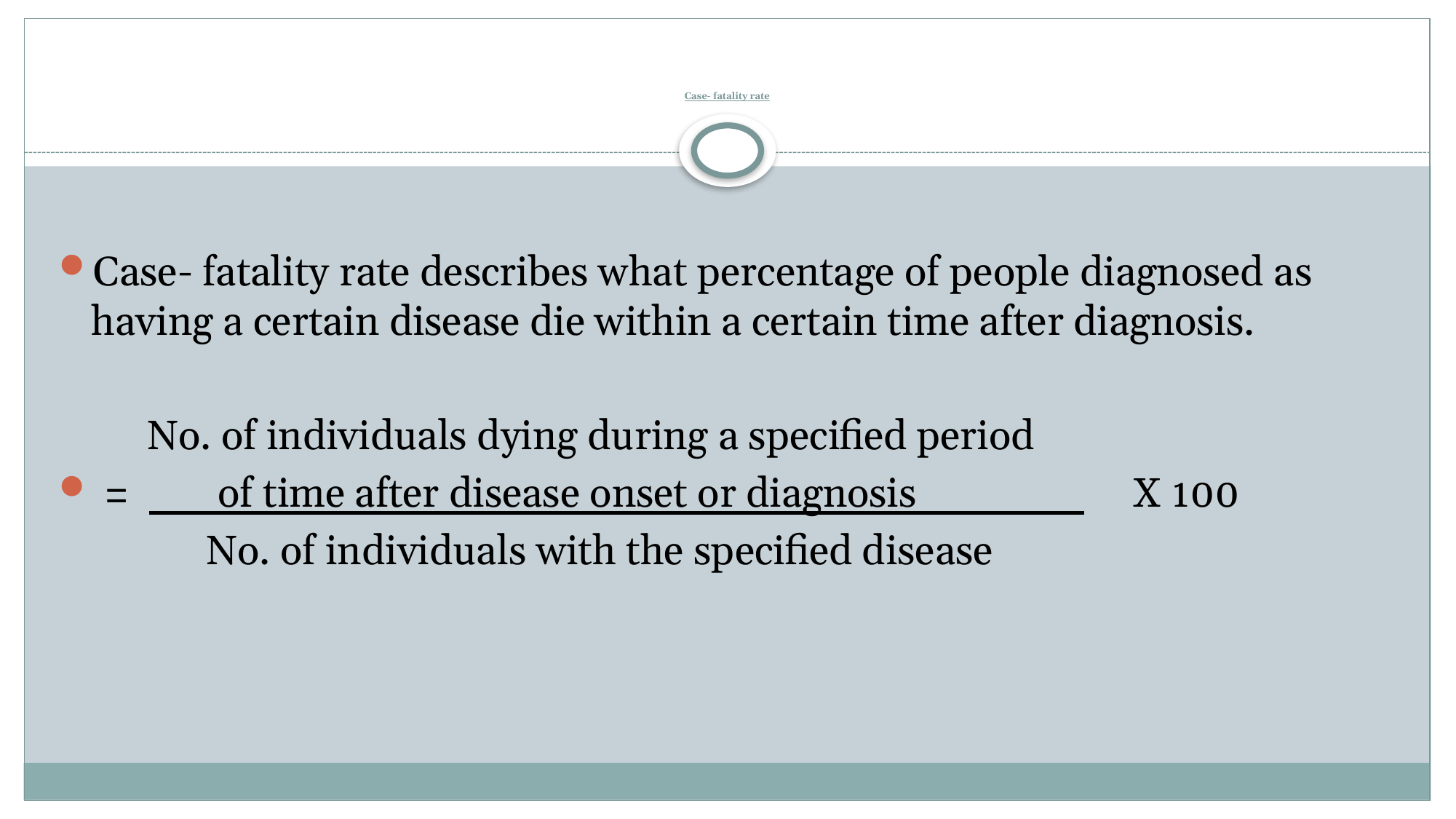

# Case- fatality rate

Case- fatality rate describes what percentage of people diagnosed as having a certain disease die within a certain time after diagnosis.

         No. of individuals dying during a specified period
 =         of time after disease onset or diagnosis                      X 100
               No. of individuals with the specified disease